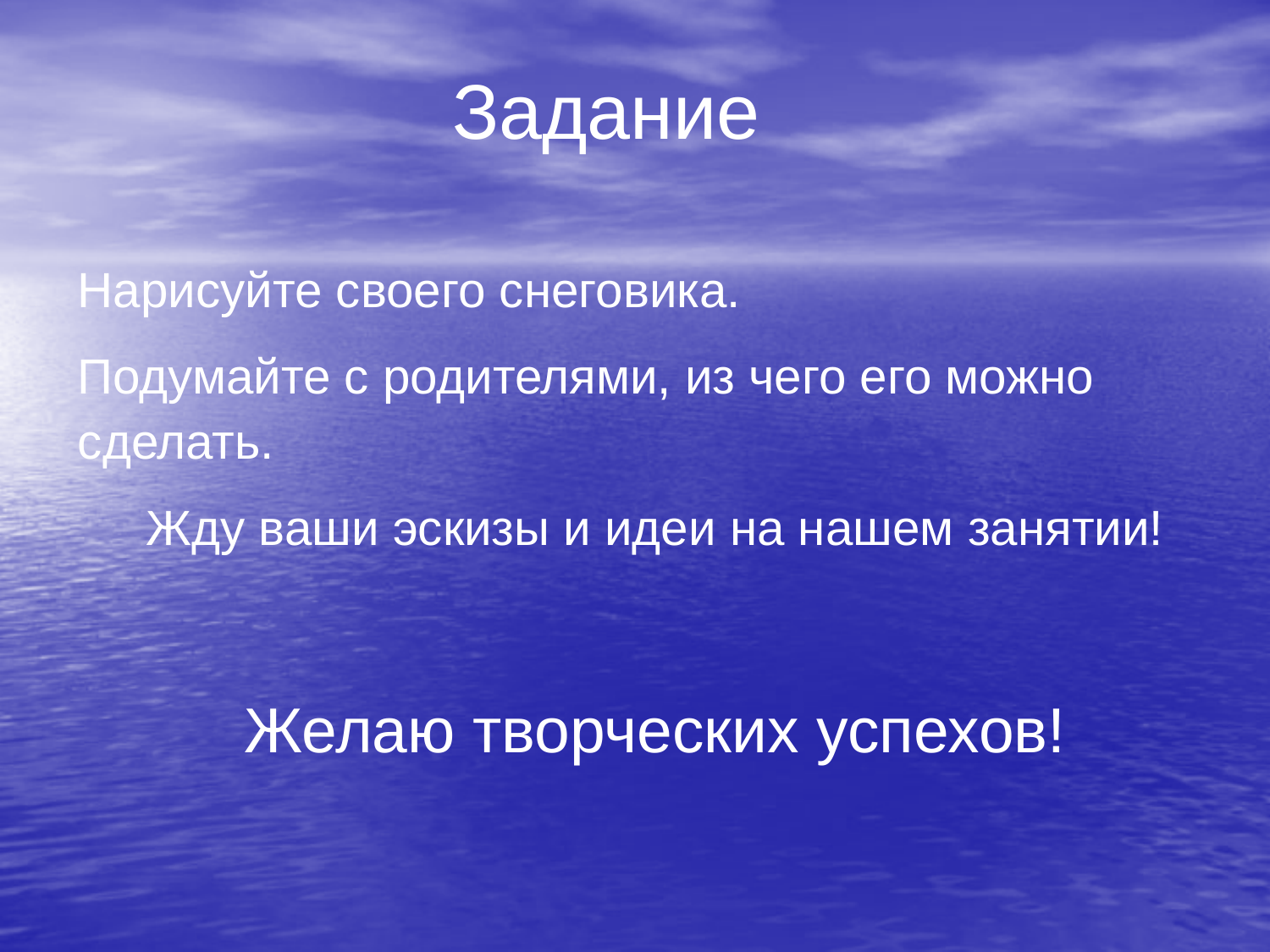

Задание
Нарисуйте своего снеговика.
Подумайте с родителями, из чего его можно сделать.
Жду ваши эскизы и идеи на нашем занятии!

Желаю творческих успехов!